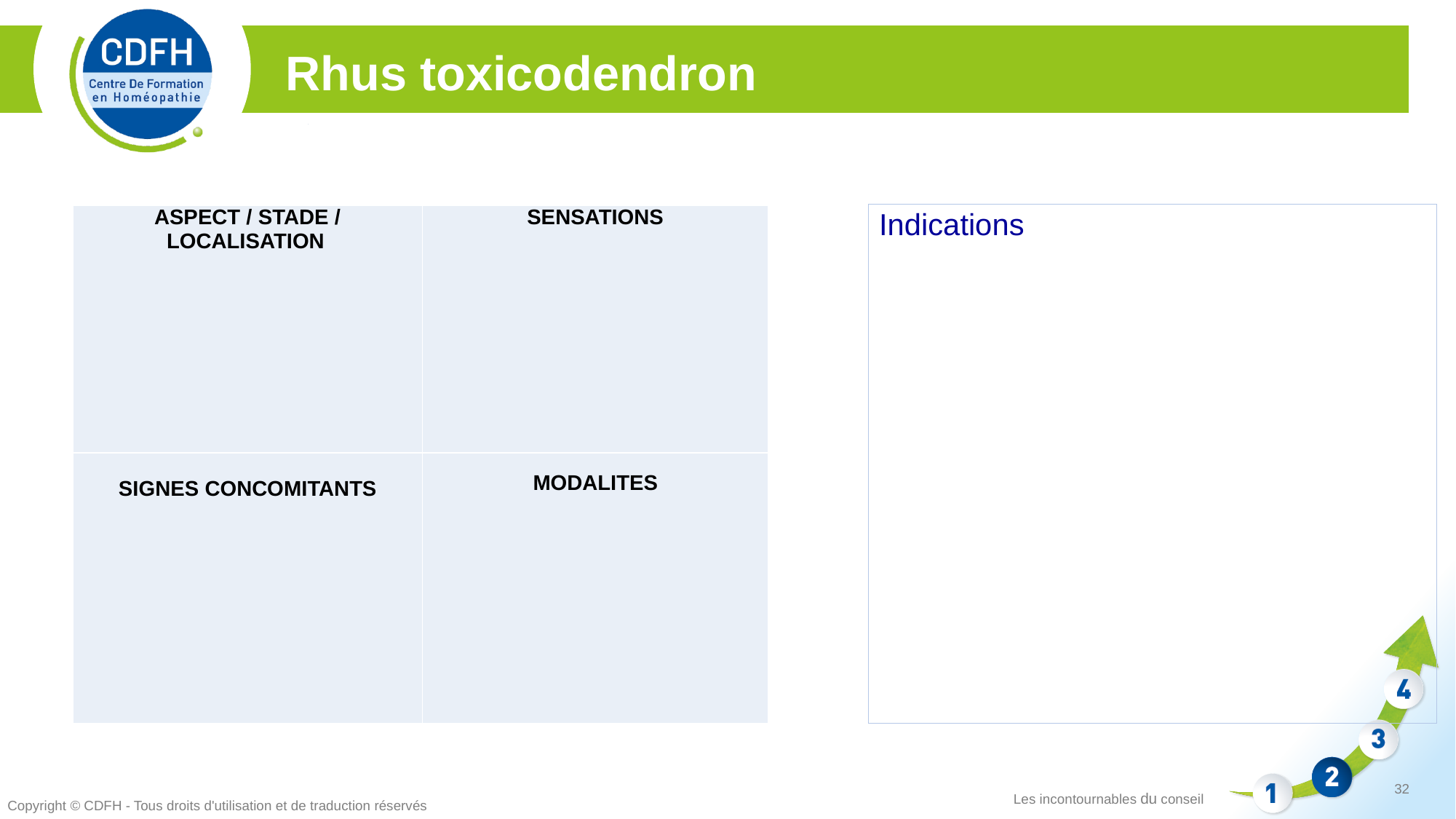

Rhus toxicodendron
Indications

| ASPECT / STADE / LOCALISATION | SENSATIONS |
| --- | --- |
| SIGNES CONCOMITANTS | MODALITES |